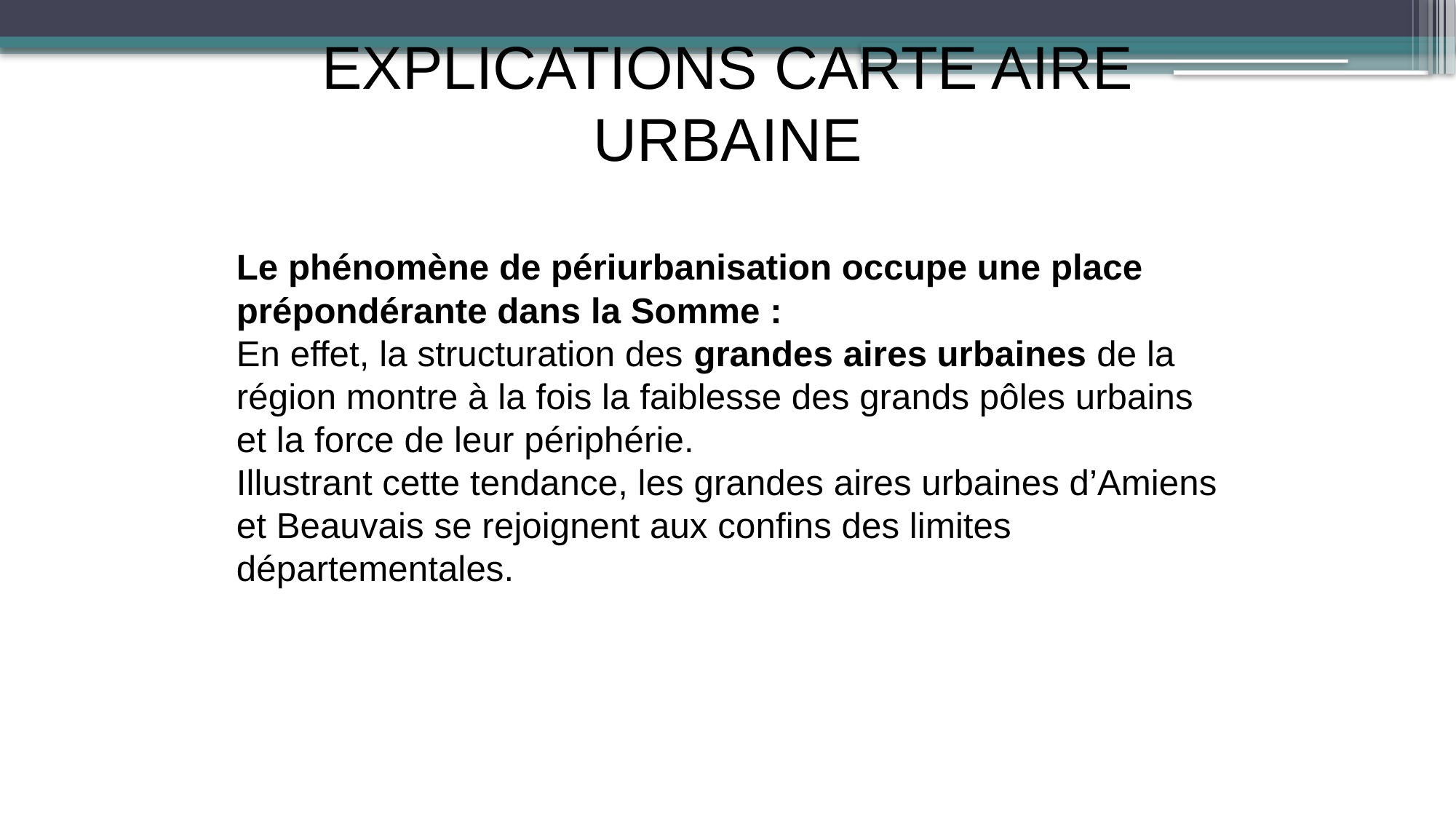

EXPLICATIONS CARTE AIRE URBAINE

Le phénomène de périurbanisation occupe une place prépondérante dans la Somme :
En effet, la structuration des grandes aires urbaines de la région montre à la fois la faiblesse des grands pôles urbains et la force de leur périphérie.
Illustrant cette tendance, les grandes aires urbaines d’Amiens et Beauvais se rejoignent aux confins des limites départementales.